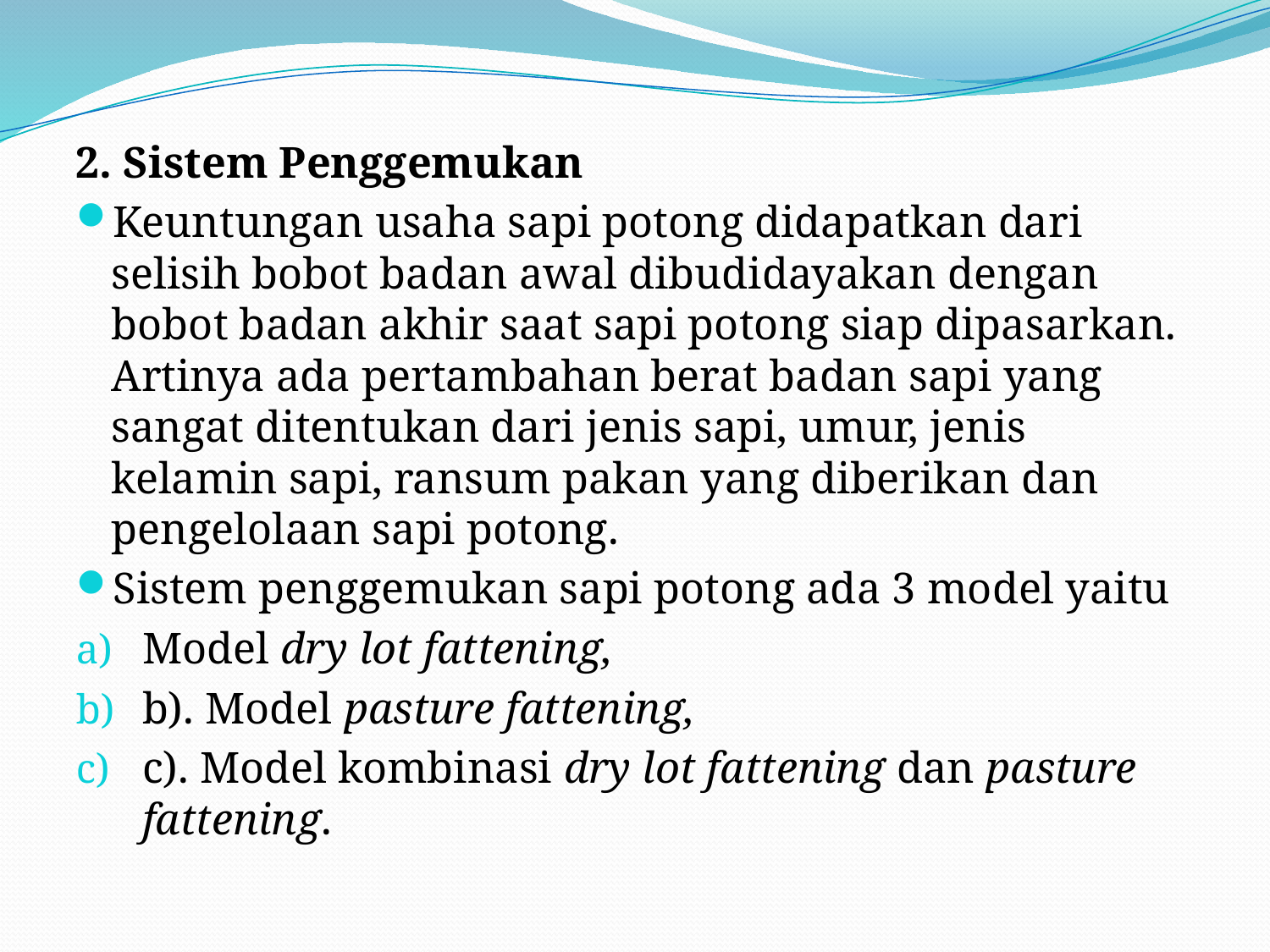

2. Sistem Penggemukan
Keuntungan usaha sapi potong didapatkan dari selisih bobot badan awal dibudidayakan dengan bobot badan akhir saat sapi potong siap dipasarkan. Artinya ada pertambahan berat badan sapi yang sangat ditentukan dari jenis sapi, umur, jenis kelamin sapi, ransum pakan yang diberikan dan pengelolaan sapi potong.
Sistem penggemukan sapi potong ada 3 model yaitu
Model dry lot fattening,
b). Model pasture fattening,
c). Model kombinasi dry lot fattening dan pasture fattening.